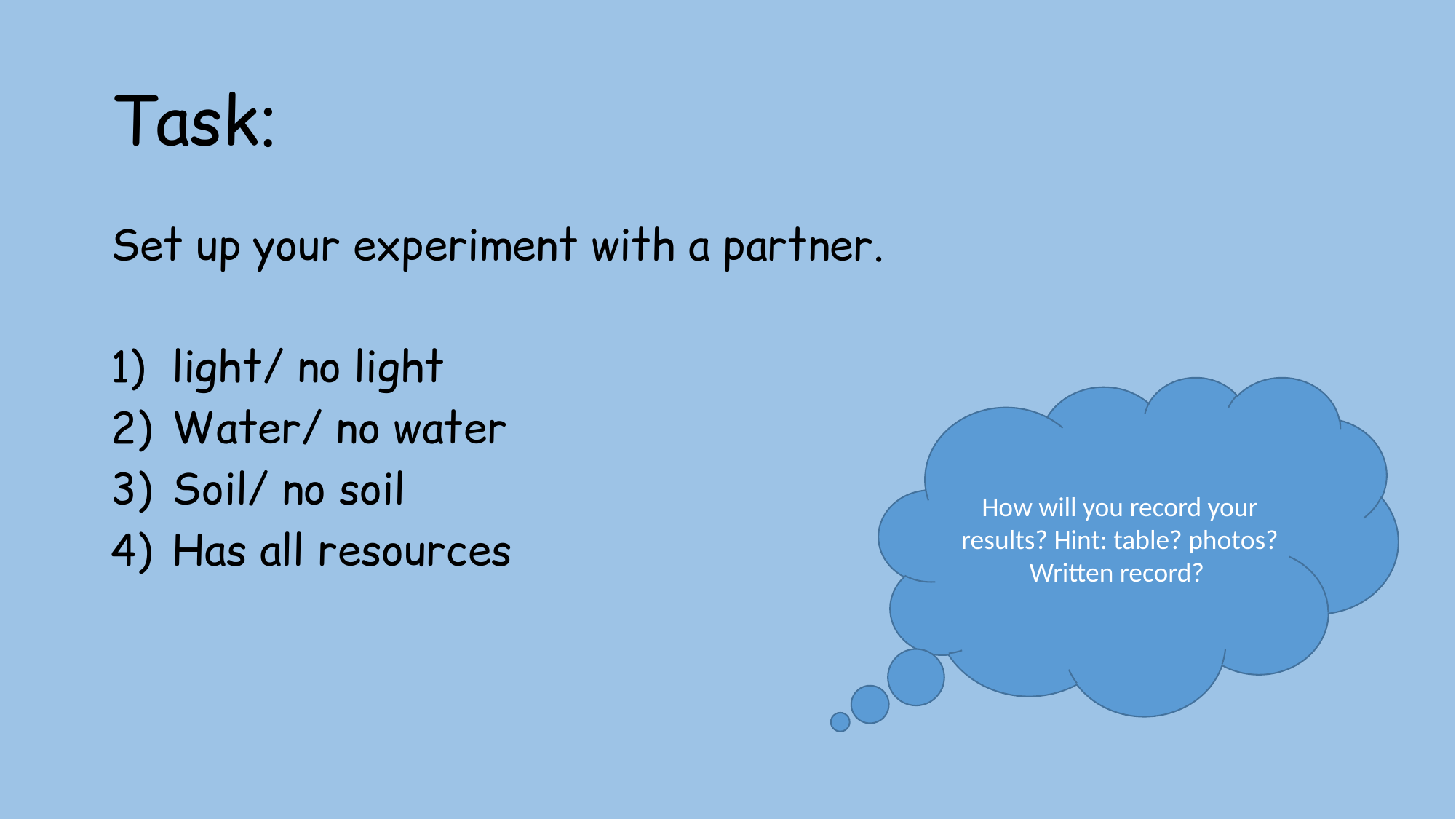

# Task:
Set up your experiment with a partner.

light/ no light
Water/ no water
Soil/ no soil
Has all resources
How will you record your results? Hint: table? photos? Written record?